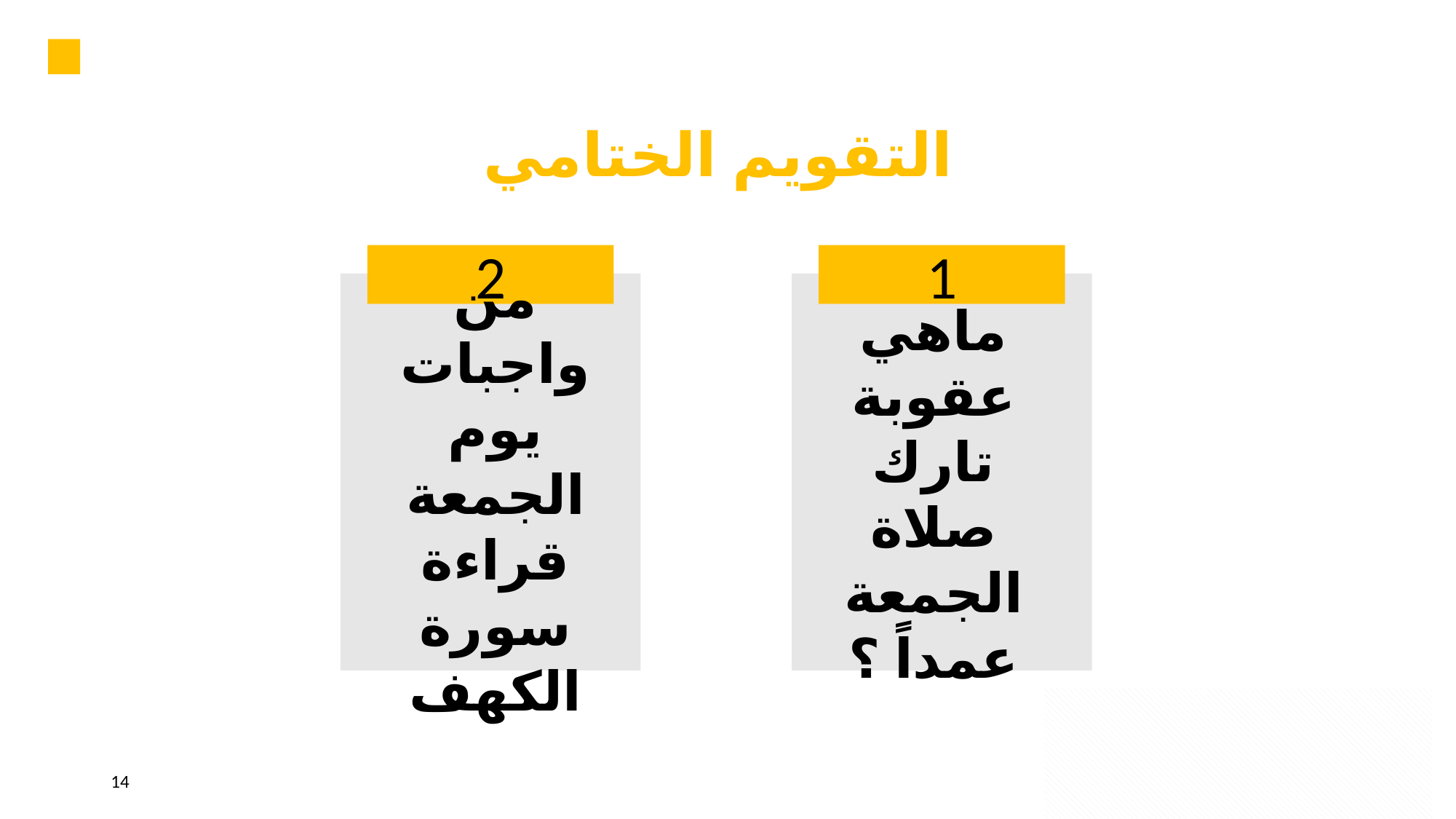

التقويم الختامي
2
1

من واجبات يوم الجمعة قراءة سورة الكهف
ماهي عقوبة تارك صلاة الجمعة عمداً ؟

14